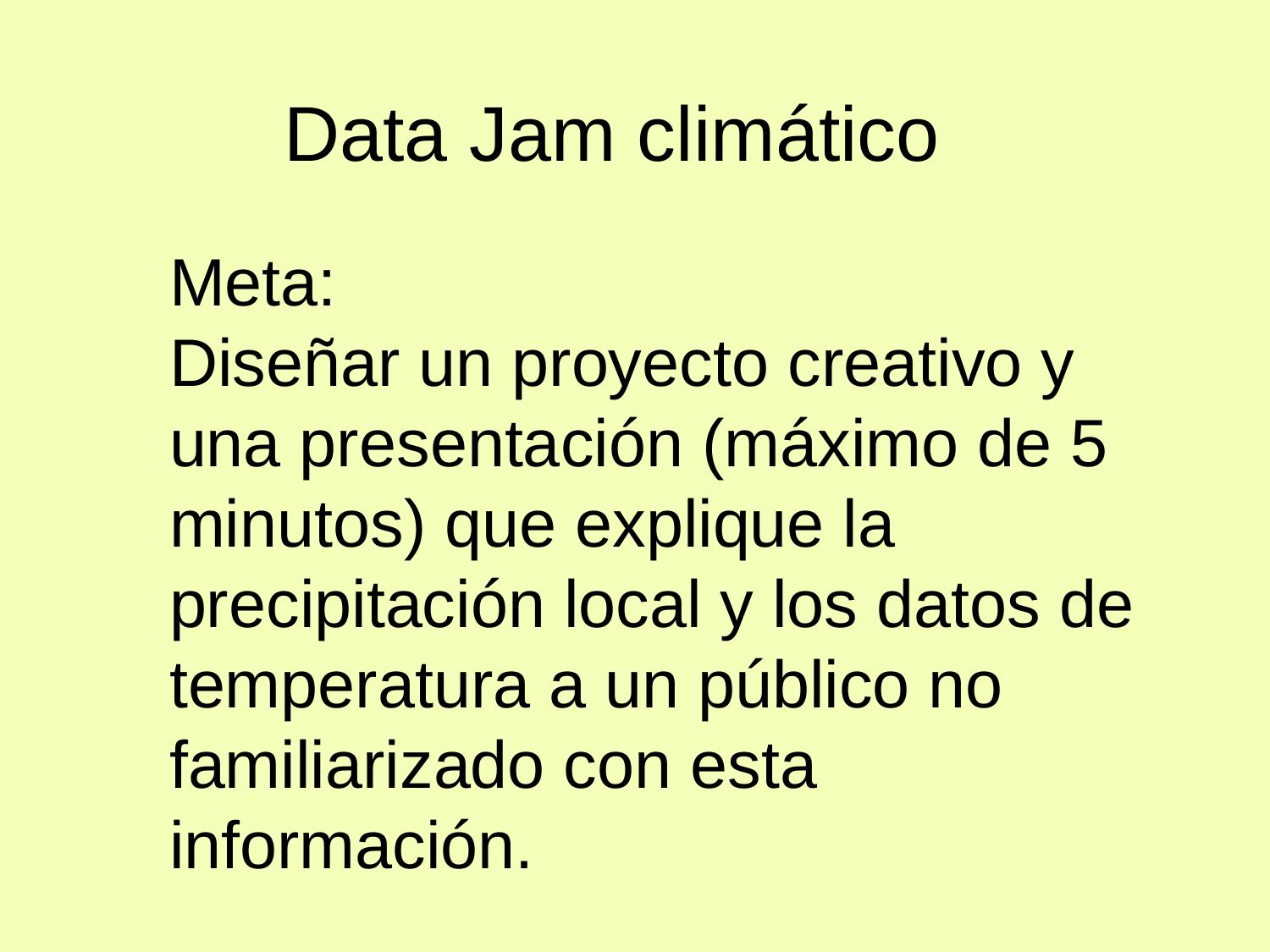

# Data Jam climático
Meta:
Diseñar un proyecto creativo y una presentación (máximo de 5 minutos) que explique la precipitación local y los datos de temperatura a un público no familiarizado con esta información.